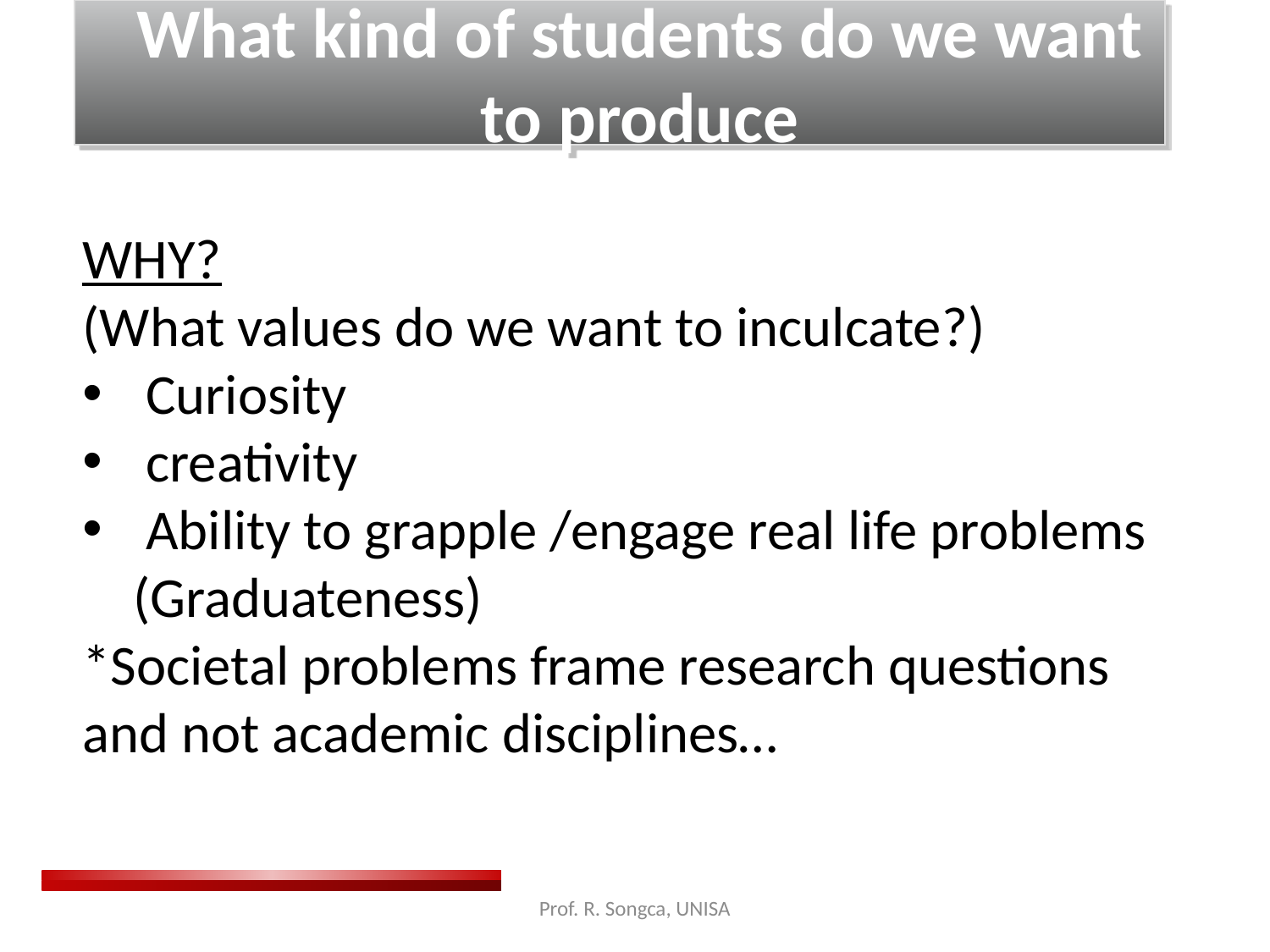

What kind of students do we want to produce
WHY?
(What values do we want to inculcate?)
Curiosity
creativity
Ability to grapple /engage real life problems
    (Graduateness)
*Societal problems frame research questions and not academic disciplines…

Prof. R. Songca, UNISA